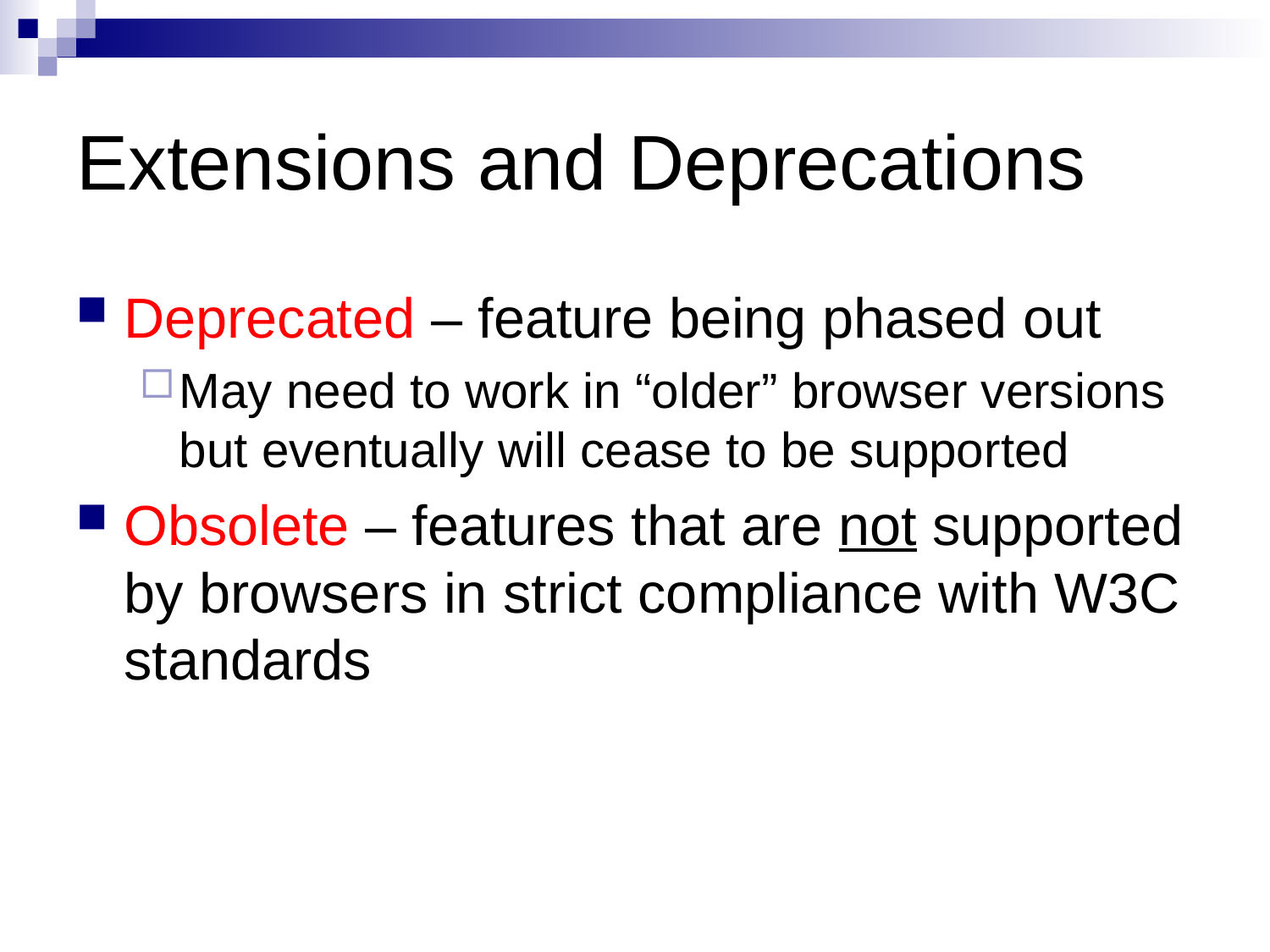

# Extensions and Deprecations
Deprecated – feature being phased out
May need to work in “older” browser versions but eventually will cease to be supported
Obsolete – features that are not supported by browsers in strict compliance with W3C standards